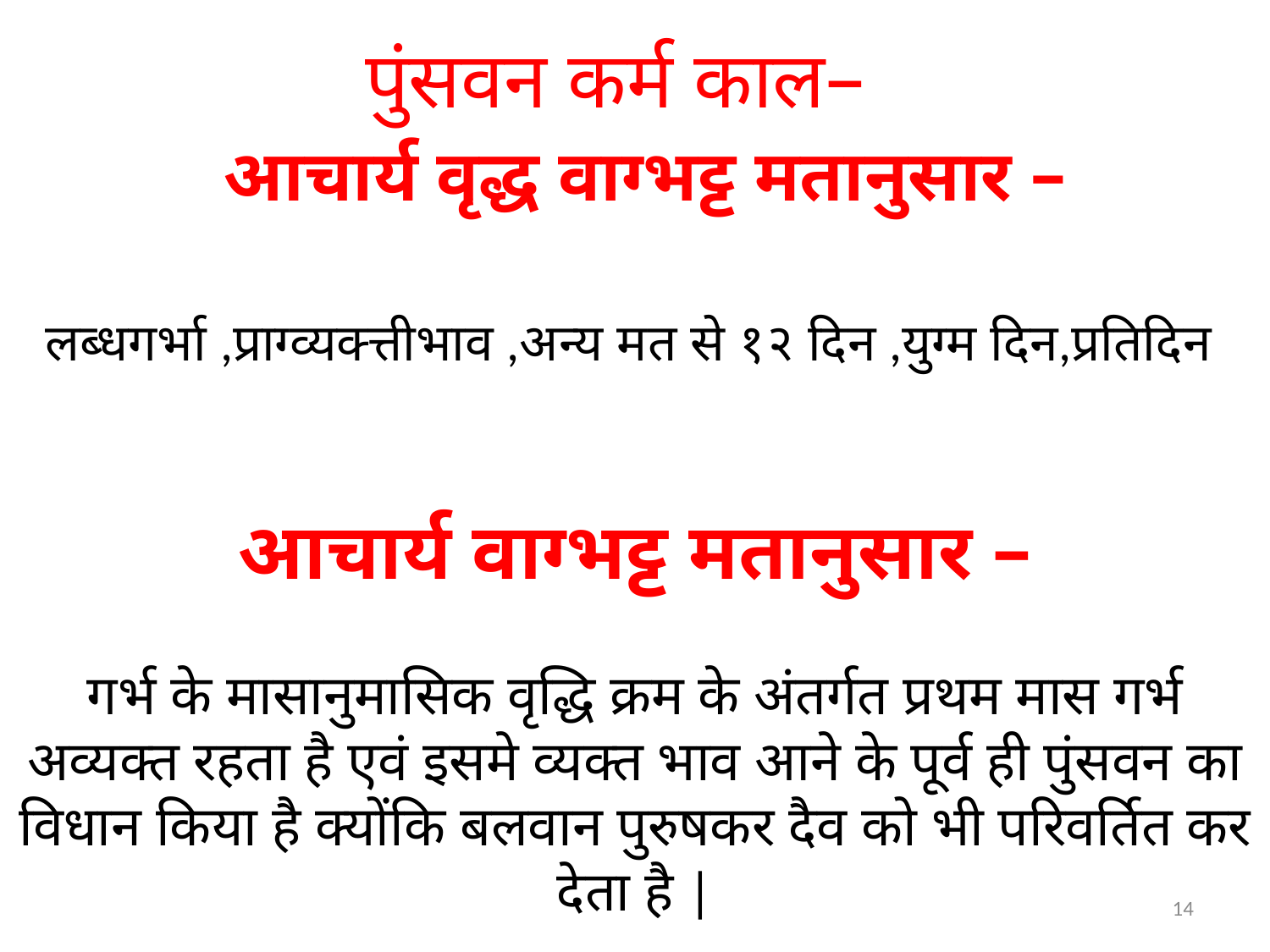

# पुंसवन कर्म काल–   आचार्य वृद्ध वाग्भट्ट मतानुसार – लब्धगर्भा ,प्राग्व्यक्त्तीभाव ,अन्य मत से १२ दिन ,युग्म दिन,प्रतिदिन आचार्य वाग्भट्ट मतानुसार – गर्भ के मासानुमासिक वृद्धि क्रम के अंतर्गत प्रथम मास गर्भ अव्यक्त रहता है एवं इसमे व्यक्त भाव आने के पूर्व ही पुंसवन का विधान किया है क्योंकि बलवान पुरुषकर दैव को भी परिवर्तित कर देता है |
14